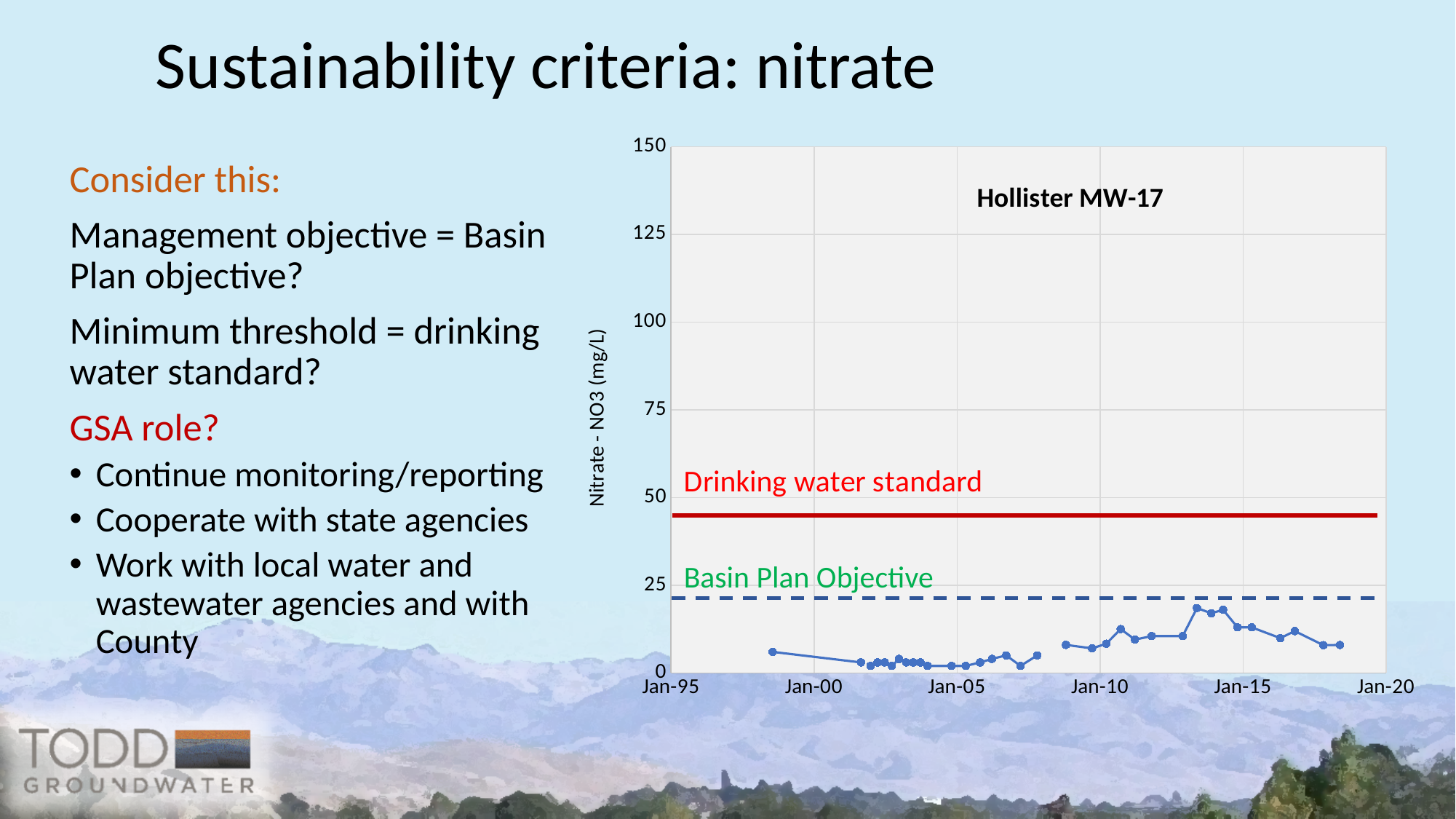

# Sustainability criteria: nitrate

### Chart: Hollister MW-17

| Category |  |
|---|---|
Consider this:
Management objective = Basin Plan objective?
Minimum threshold = drinking water standard?
GSA role?
Continue monitoring/reporting
Cooperate with state agencies
Work with local water and wastewater agencies and with County
Basin Plan Objective